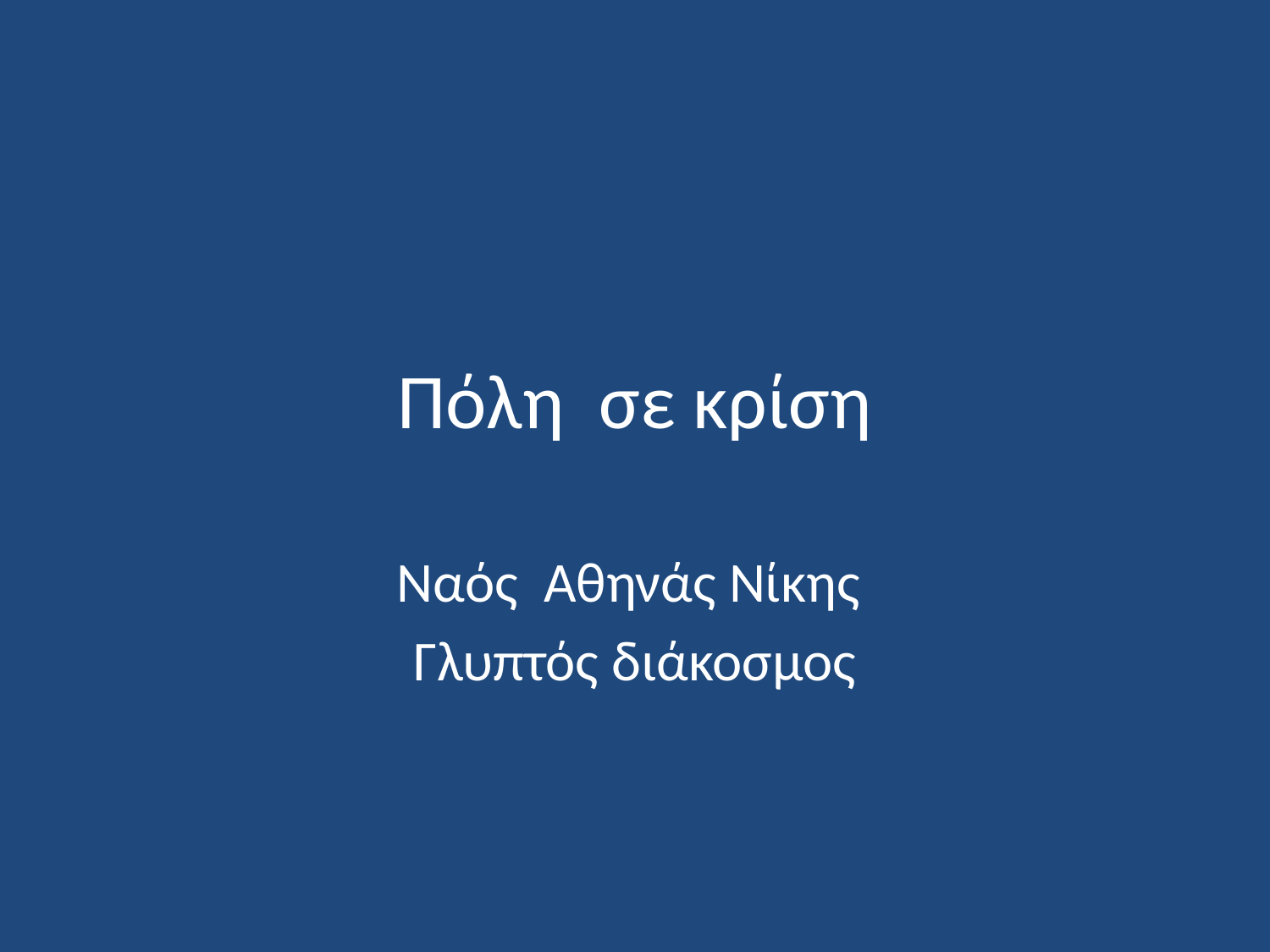

# Πόλη  σε κρίση
Ναός  Αθηνάς Νίκης
Γλυπτός διάκοσμος